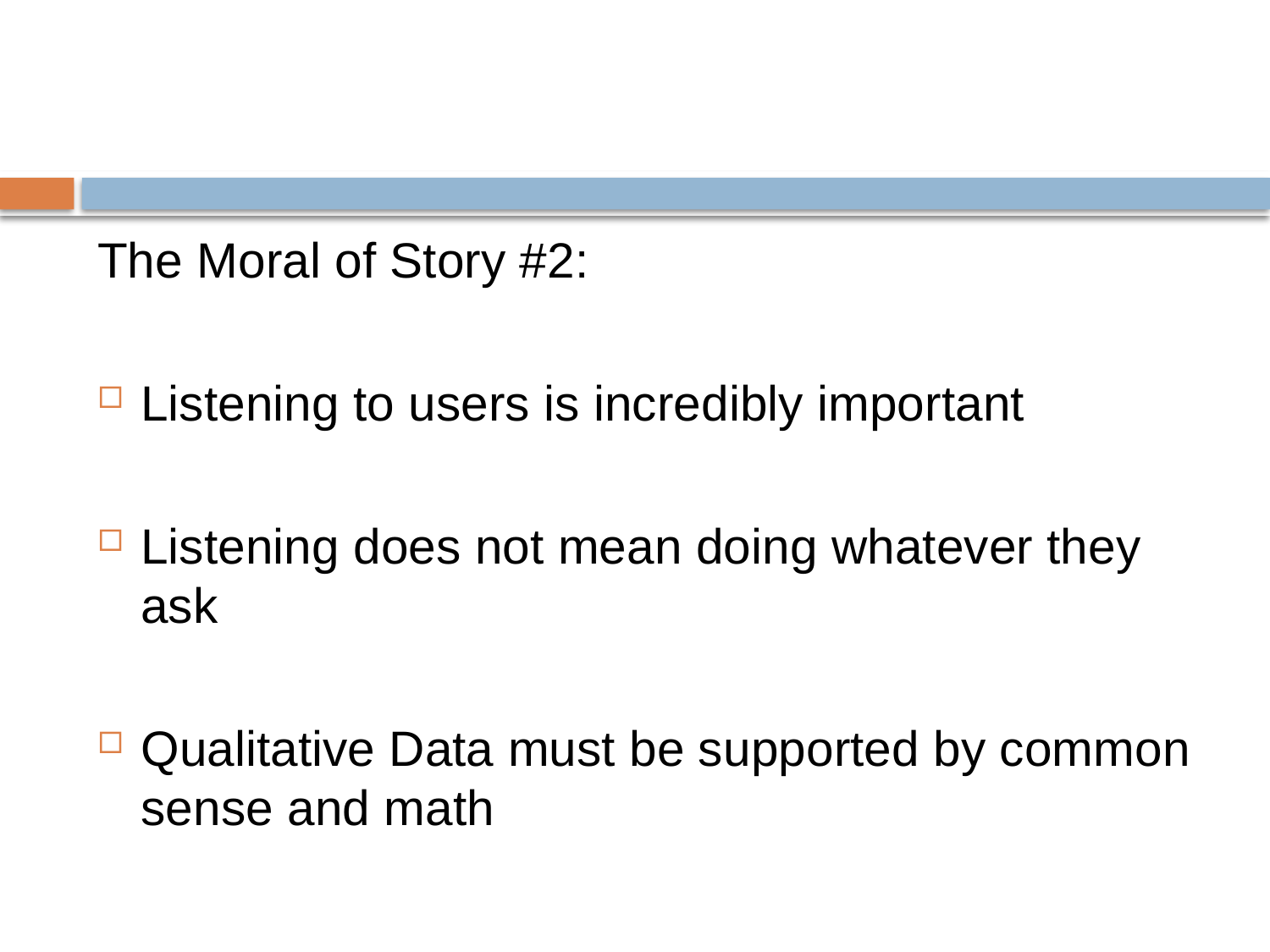

The Moral of Story #2:

Listening to users is incredibly important

Listening does not mean doing whatever they ask

Qualitative Data must be supported by common sense and math